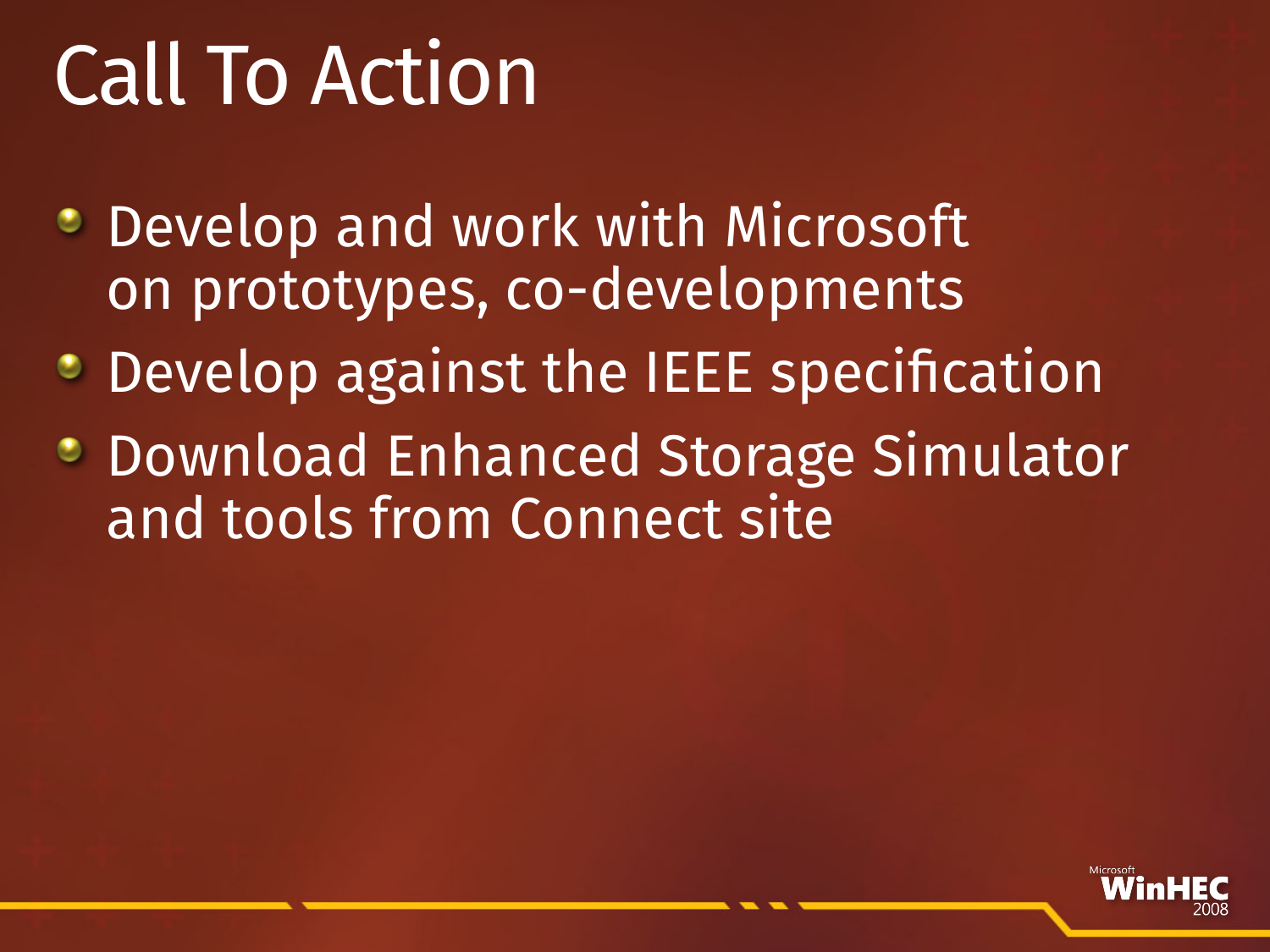

# Call To Action
Develop and work with Microsoft
on prototypes, co-developments
Develop against the IEEE specification
Download Enhanced Storage Simulator and tools from Connect site